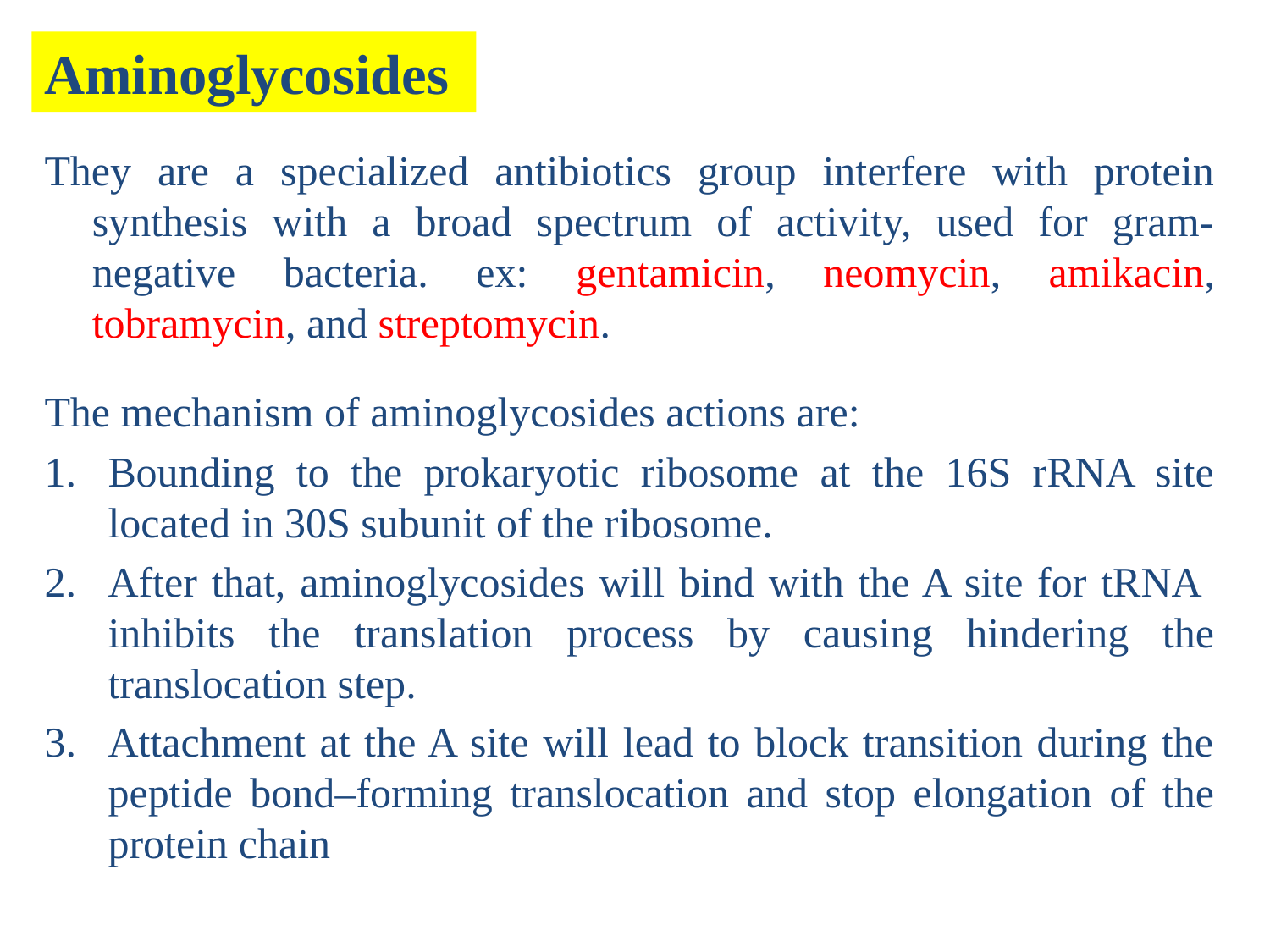

Aminoglycosides
They are a specialized antibiotics group interfere with protein synthesis with a broad spectrum of activity, used for gram-negative bacteria. ex: gentamicin, neomycin, amikacin, tobramycin, and streptomycin.

The mechanism of aminoglycosides actions are:
Bounding to the prokaryotic ribosome at the 16S rRNA site located in 30S subunit of the ribosome.
After that, aminoglycosides will bind with the A site for tRNA  inhibits the translation process by causing hindering the translocation step.
Attachment at the A site will lead to block transition during the peptide bond–forming translocation and stop elongation of the protein chain